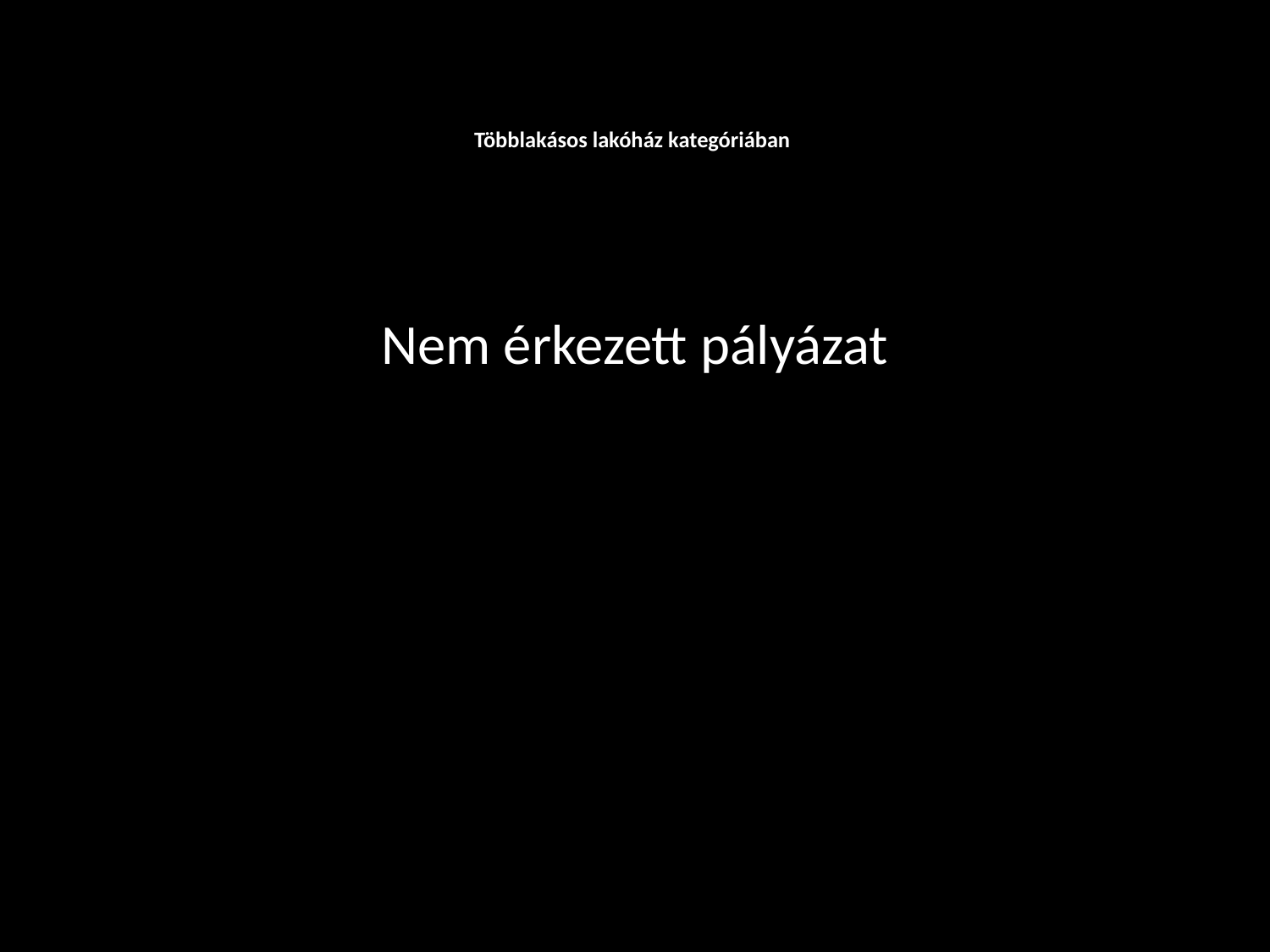

# Többlakásos lakóház kategóriában

Nem érkezett pályázat